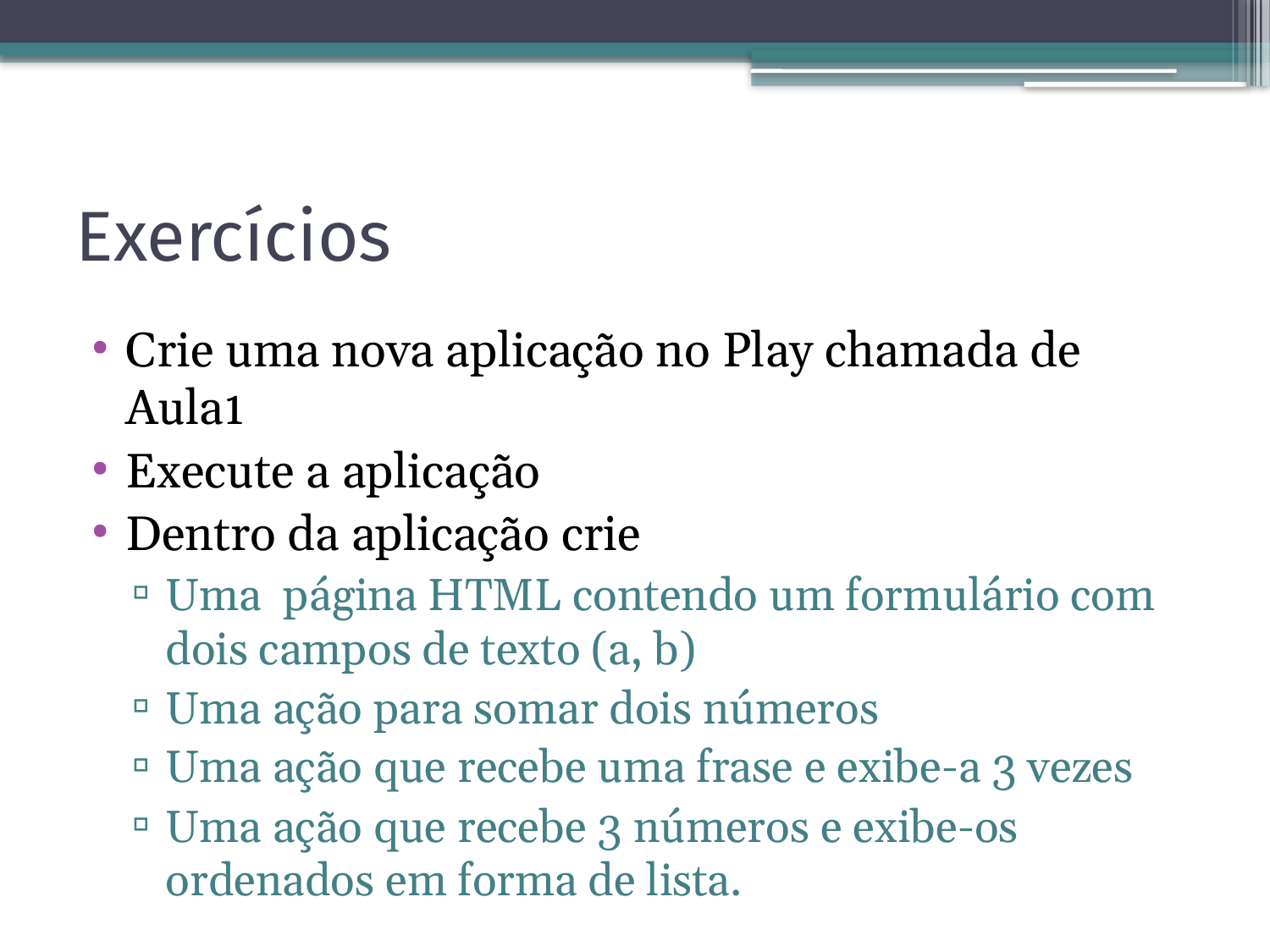

# Exercícios
Crie uma nova aplicação no Play chamada de Aula1
Execute a aplicação
Dentro da aplicação crie
Uma  página HTML contendo um formulário com dois campos de texto (a, b)
Uma ação para somar dois números
Uma ação que recebe uma frase e exibe-a 3 vezes
Uma ação que recebe 3 números e exibe-os ordenados em forma de lista.